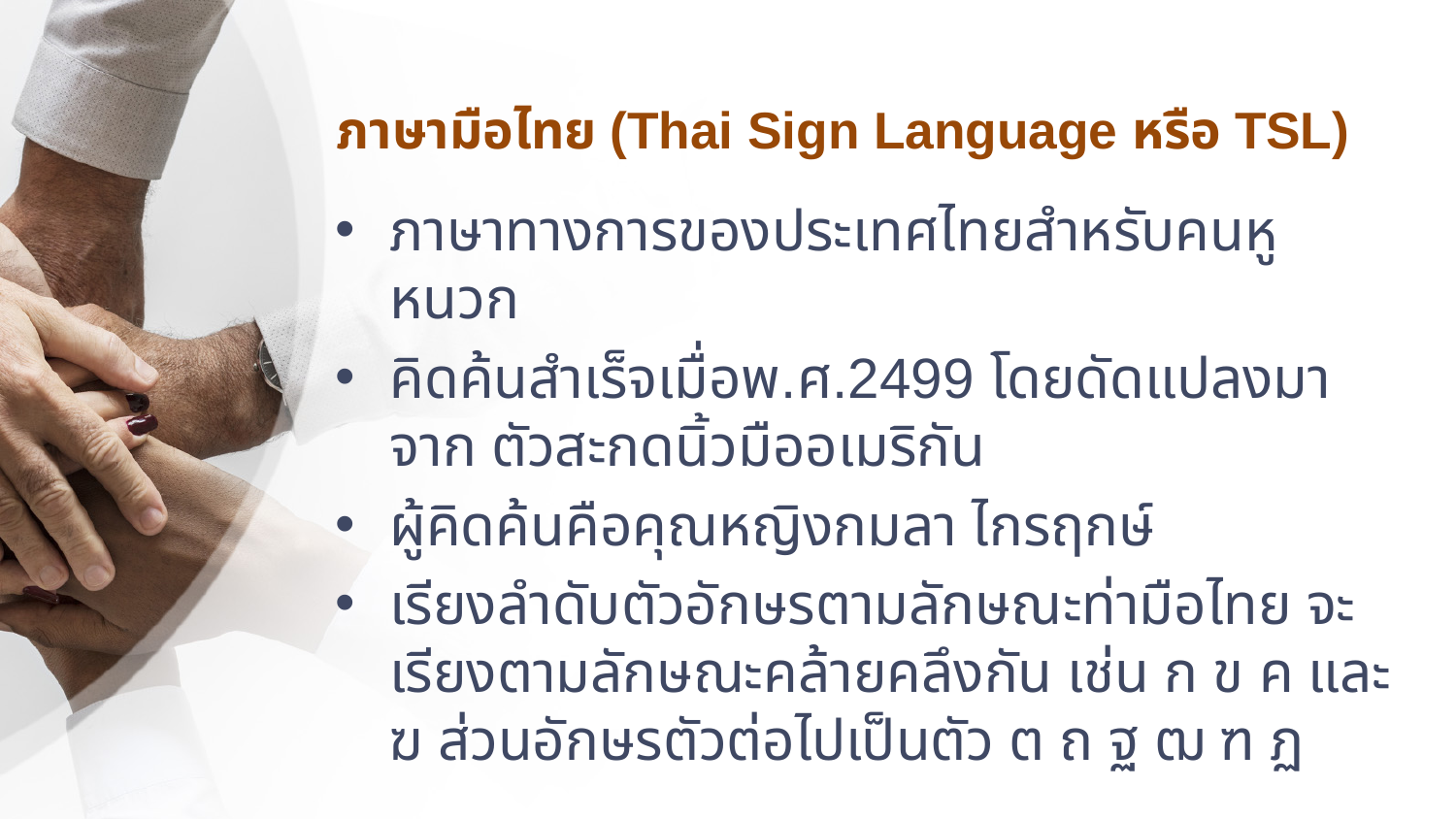

# ภาษามือไทย (Thai Sign Language หรือ TSL)
ภาษาทางการของประเทศไทยสำหรับคนหูหนวก
คิดค้นสำเร็จเมื่อพ.ศ.2499 โดยดัดแปลงมาจาก ตัวสะกดนิ้วมืออเมริกัน
ผู้คิดค้นคือคุณหญิงกมลา ไกรฤกษ์
เรียงลำดับตัวอักษรตามลักษณะท่ามือไทย จะเรียงตามลักษณะคล้ายคลึงกัน เช่น ก ข ค และ ฆ ส่วนอักษรตัวต่อไปเป็นตัว ต ถ ฐ ฒ ฑ ฏ